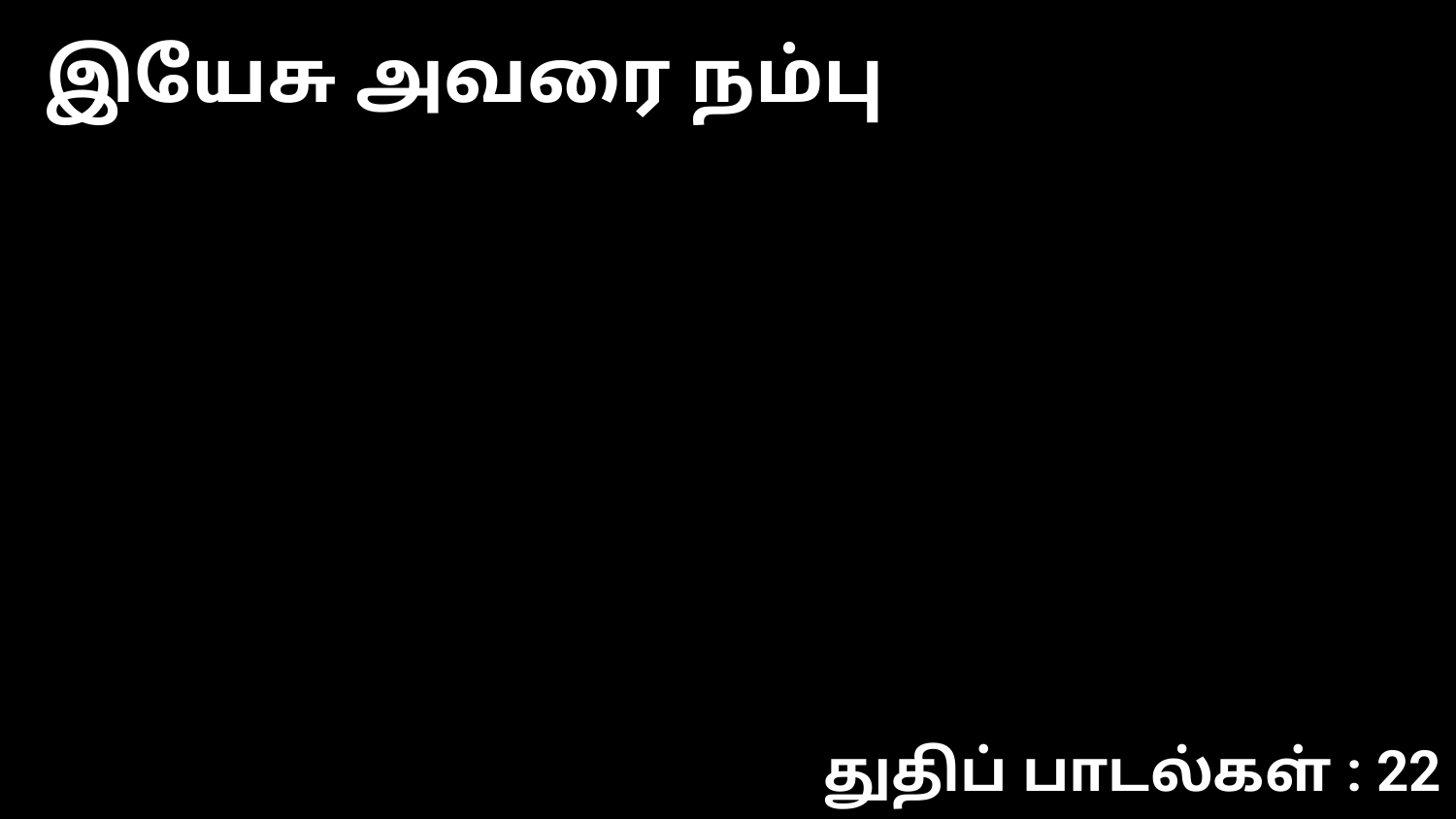

இயேசு அவரை நம்பு
துதிப் பாடல்கள் : 22